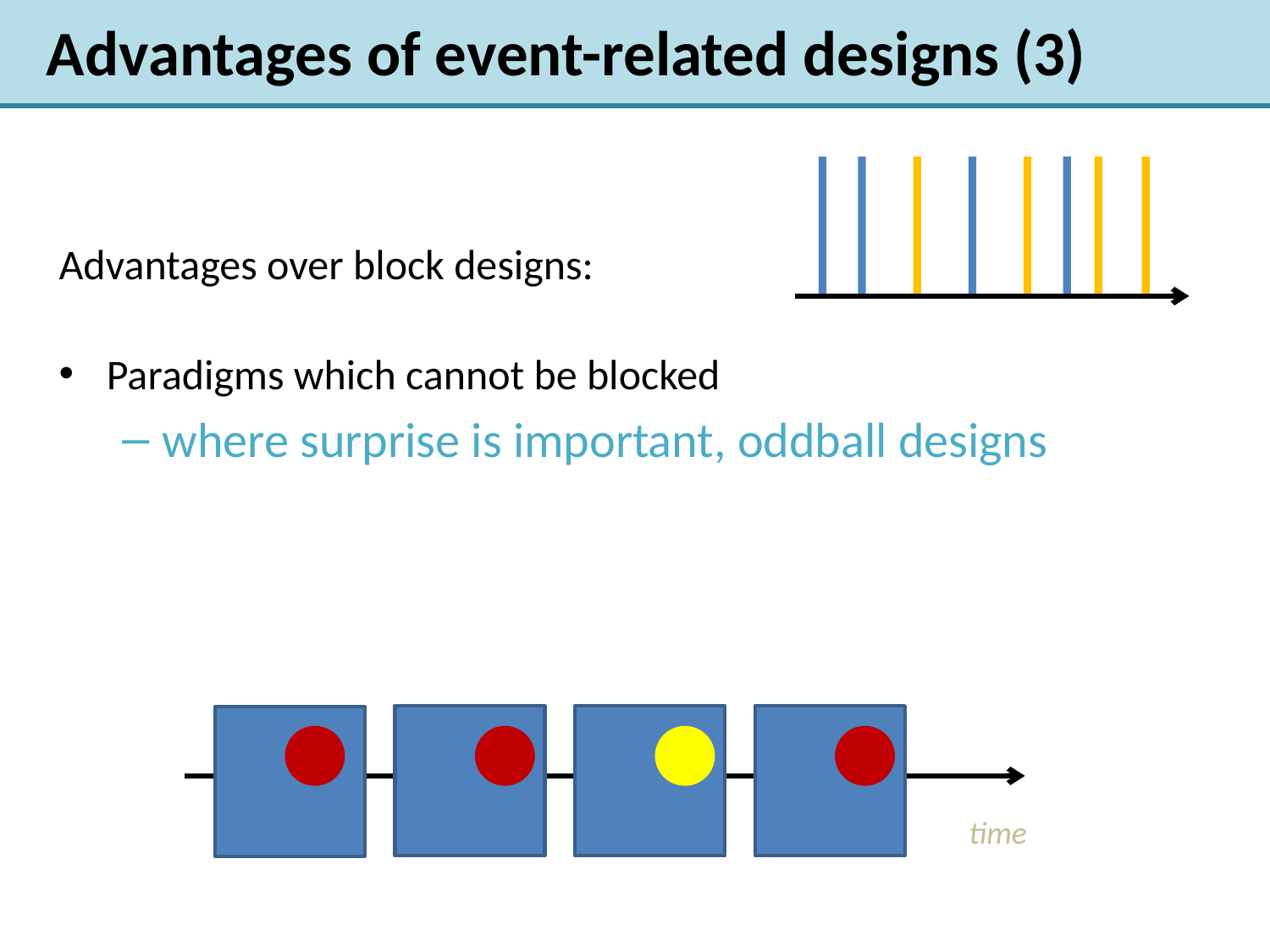

Advantages of event-related designs (3)

Advantages over block designs:
Paradigms which cannot be blocked
where surprise is important, oddball designs

time